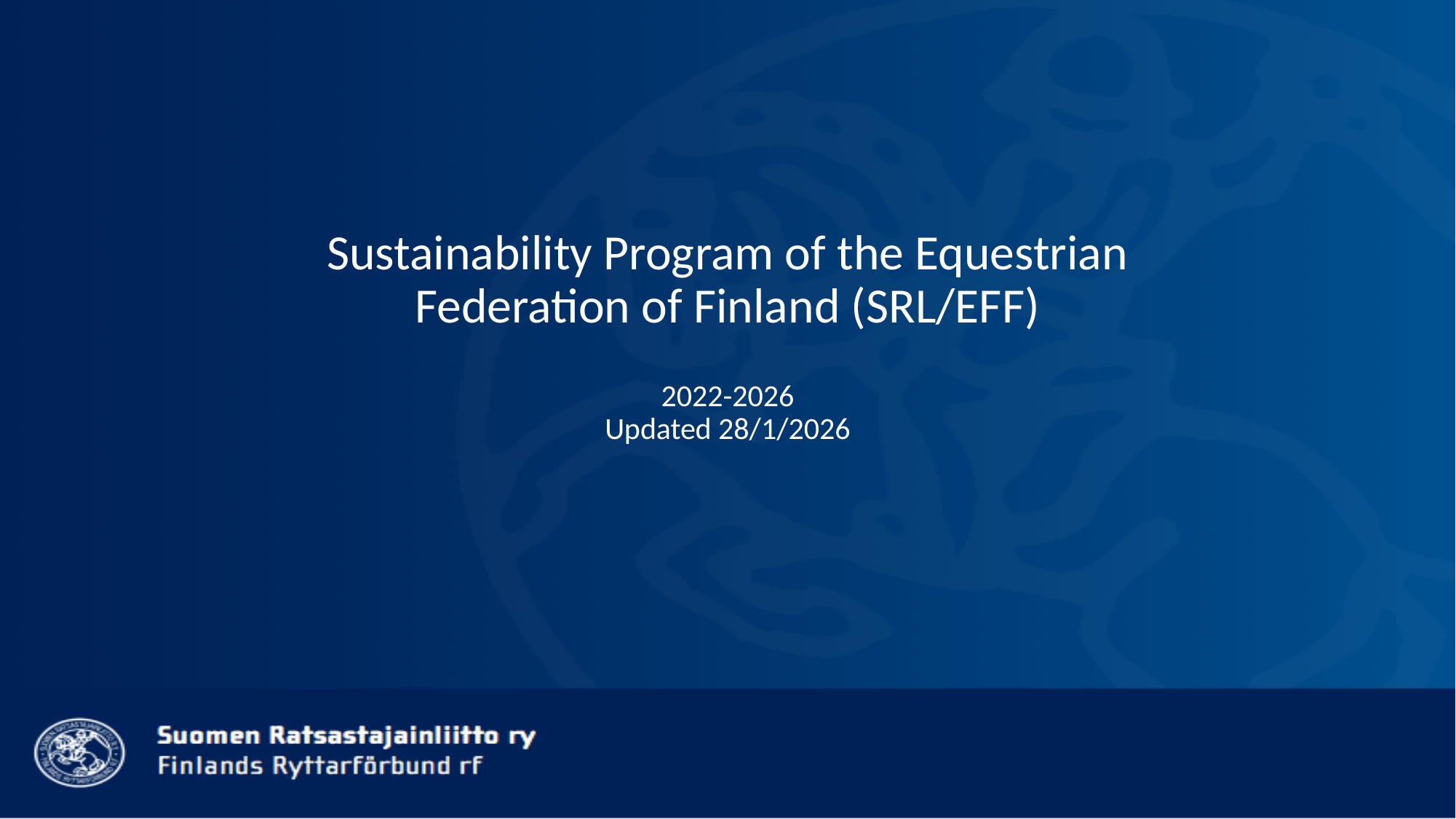

# Sustainability Program of the Equestrian Federation of Finland (SRL/EFF) 2022-2026 Updated 28/1/2026